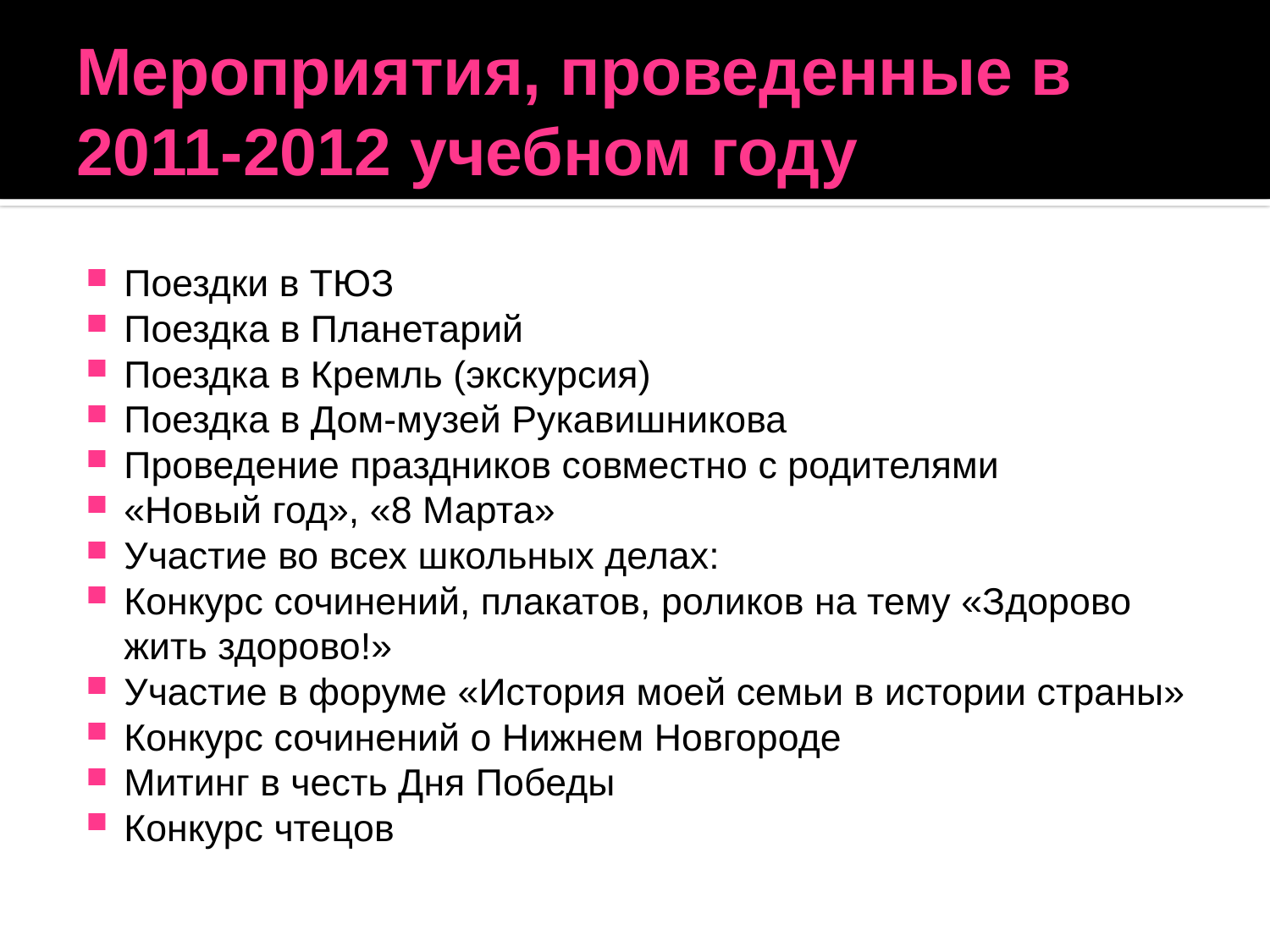

# Мероприятия, проведенные в 2011-2012 учебном году
Поездки в ТЮЗ
Поездка в Планетарий
Поездка в Кремль (экскурсия)
Поездка в Дом-музей Рукавишникова
Проведение праздников совместно с родителями
«Новый год», «8 Марта»
Участие во всех школьных делах:
Конкурс сочинений, плакатов, роликов на тему «Здорово жить здорово!»
Участие в форуме «История моей семьи в истории страны»
Конкурс сочинений о Нижнем Новгороде
Митинг в честь Дня Победы
Конкурс чтецов